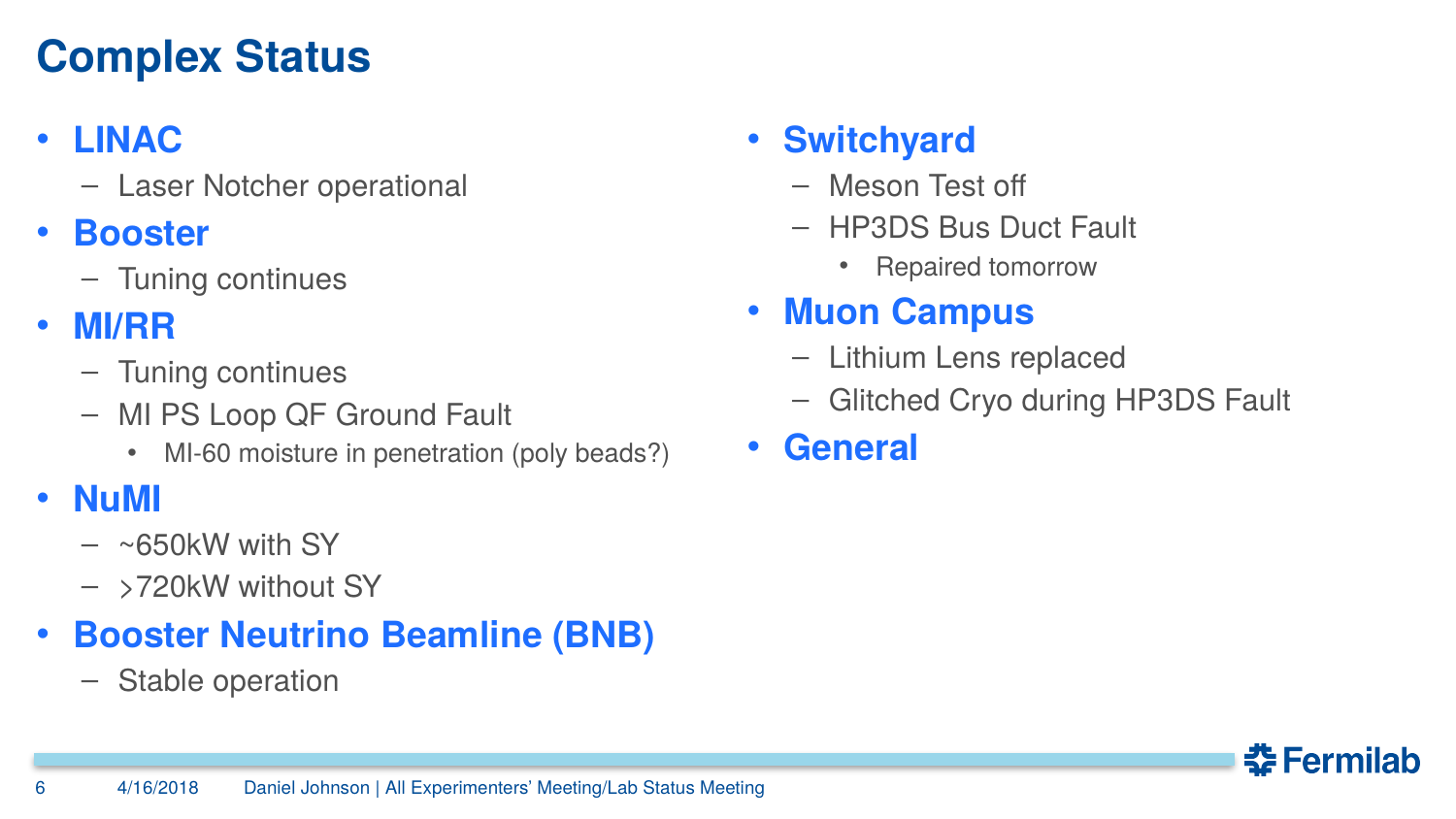

# Complex Status
Switchyard
Meson Test off
HP3DS Bus Duct Fault
Repaired tomorrow
Muon Campus
Lithium Lens replaced
Glitched Cryo during HP3DS Fault
General
LINAC
Laser Notcher operational
Booster
Tuning continues
MI/RR
Tuning continues
MI PS Loop QF Ground Fault
MI-60 moisture in penetration (poly beads?)
NuMI
~650kW with SY
>720kW without SY
Booster Neutrino Beamline (BNB)
Stable operation
6
4/16/2018
Daniel Johnson | All Experimenters’ Meeting/Lab Status Meeting